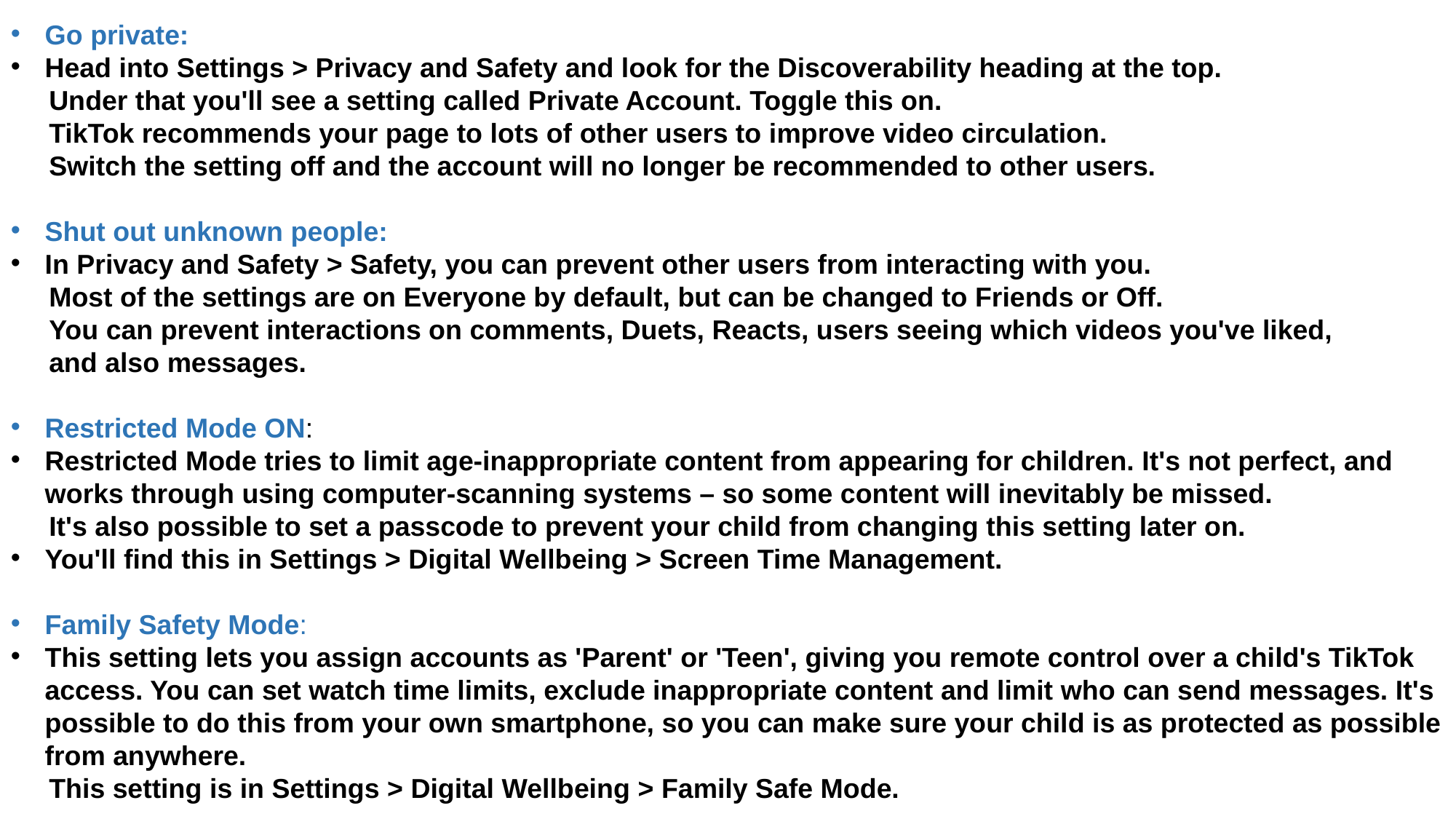

Go private:
Head into Settings > Privacy and Safety and look for the Discoverability heading at the top.
     Under that you'll see a setting called Private Account. Toggle this on.
     TikTok recommends your page to lots of other users to improve video circulation.
     Switch the setting off and the account will no longer be recommended to other users.

Shut out unknown people:
In Privacy and Safety > Safety, you can prevent other users from interacting with you.
     Most of the settings are on Everyone by default, but can be changed to Friends or Off.
     You can prevent interactions on comments, Duets, Reacts, users seeing which videos you've liked,
     and also messages.

Restricted Mode ON:
Restricted Mode tries to limit age-inappropriate content from appearing for children. It's not perfect, and works through using computer-scanning systems – so some content will inevitably be missed.
     It's also possible to set a passcode to prevent your child from changing this setting later on.
You'll find this in Settings > Digital Wellbeing > Screen Time Management.

Family Safety Mode:
This setting lets you assign accounts as 'Parent' or 'Teen', giving you remote control over a child's TikTok access. You can set watch time limits, exclude inappropriate content and limit who can send messages. It's possible to do this from your own smartphone, so you can make sure your child is as protected as possible from anywhere.
     This setting is in Settings > Digital Wellbeing > Family Safe Mode.